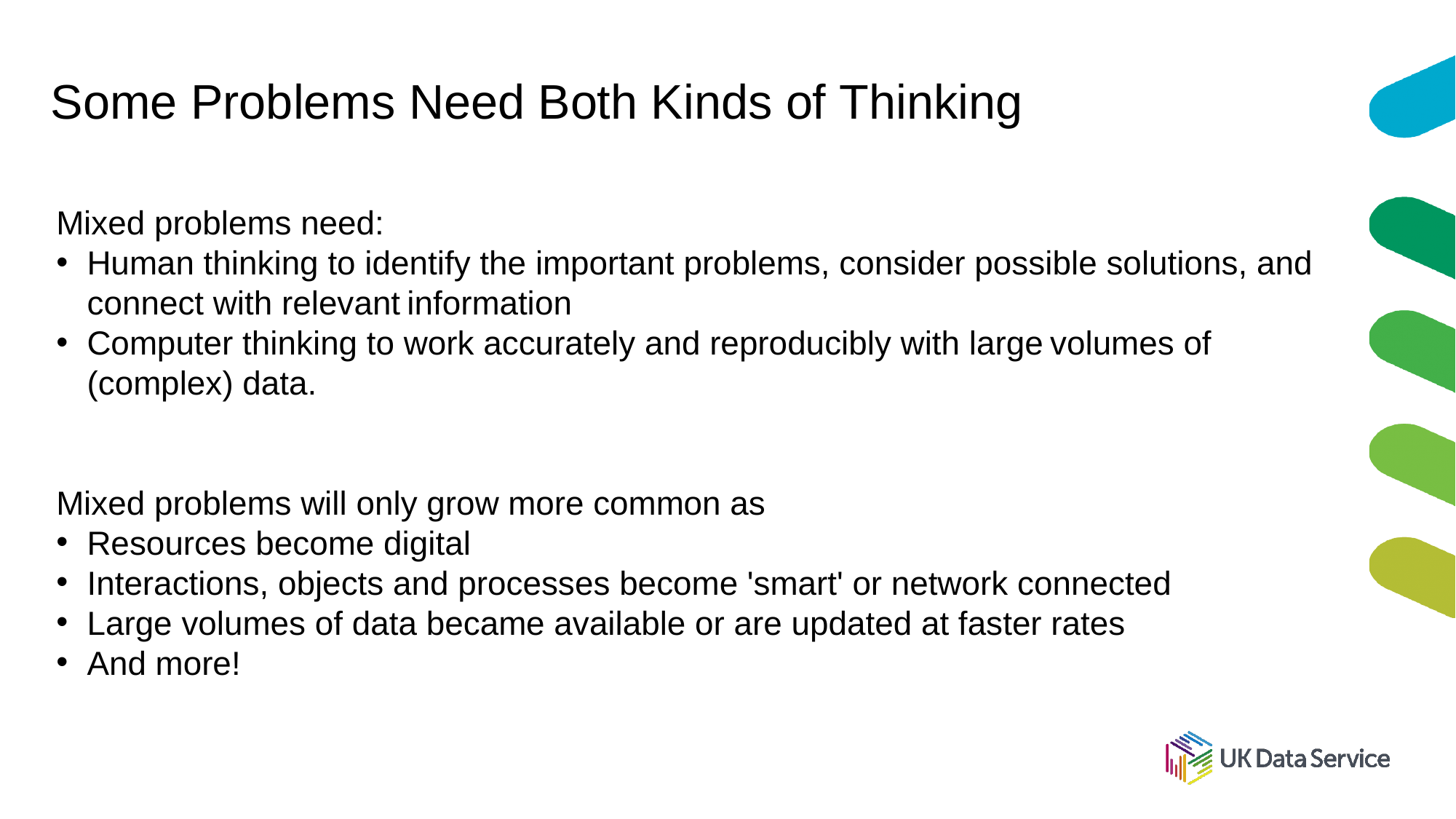

# Some Problems Need Both Kinds of Thinking
Mixed problems need:
Human thinking to identify the important problems, consider possible solutions, and connect with relevant information
Computer thinking to work accurately and reproducibly with large volumes of (complex) data.

Mixed problems will only grow more common as
Resources become digital
Interactions, objects and processes become 'smart' or network connected
Large volumes of data became available or are updated at faster rates
And more!